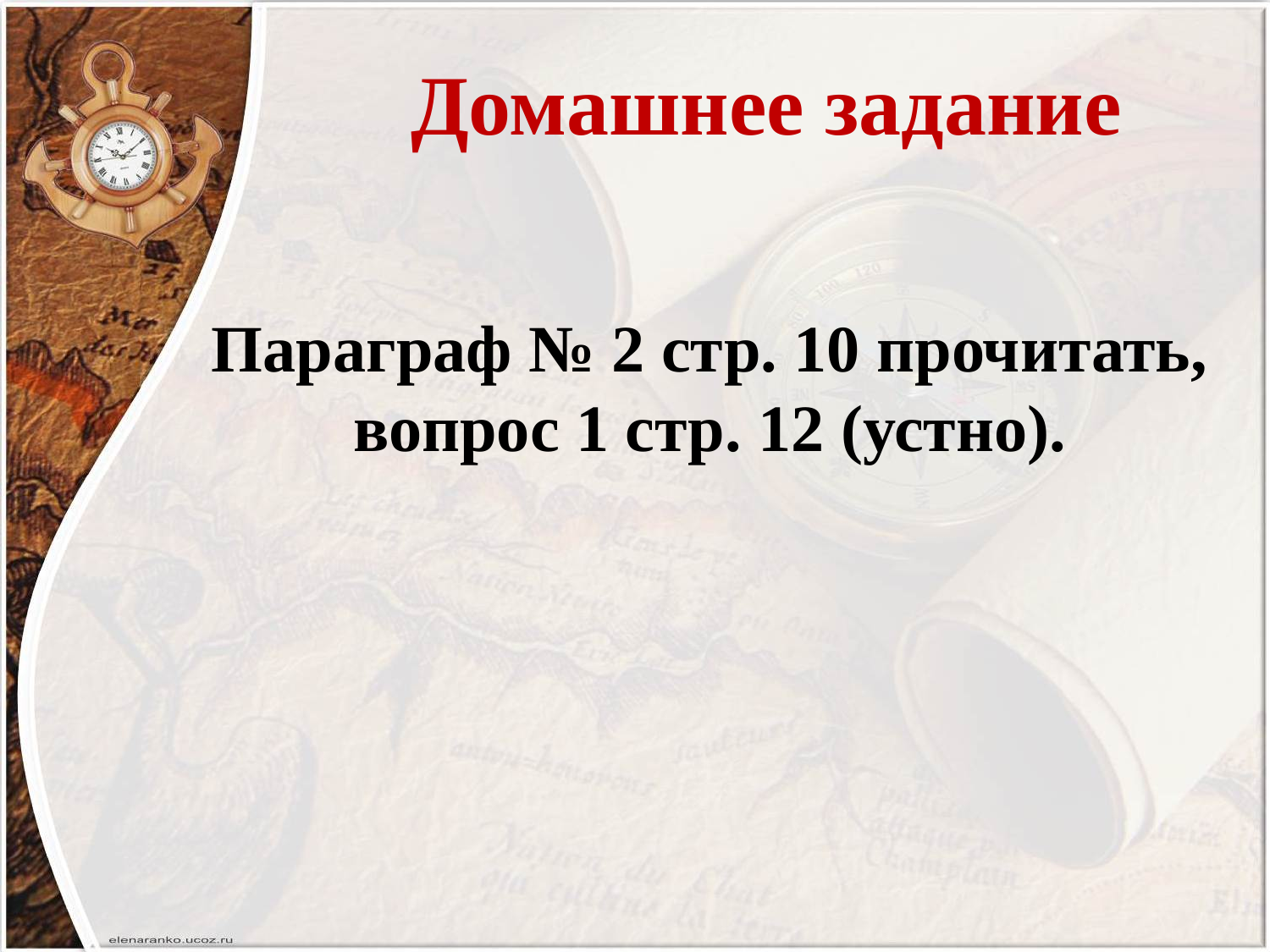

# Домашнее задание

Параграф № 2 стр. 10 прочитать, вопрос 1 стр. 12 (устно).